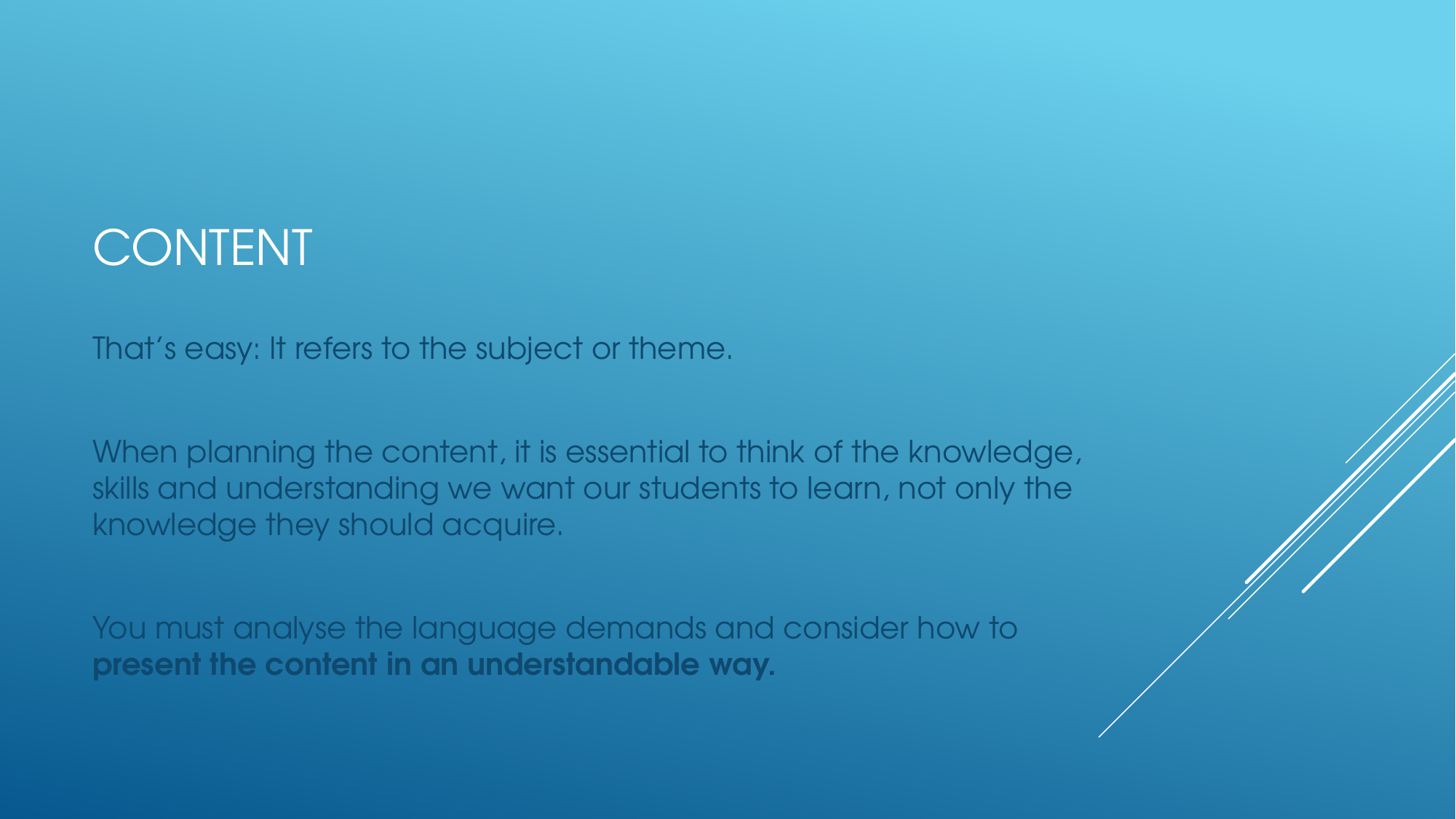

# content
That’s easy: It refers to the subject or theme.

When planning the content, it is essential to think of the knowledge, skills and understanding we want our students to learn, not only the knowledge they should acquire.

You must analyse the language demands and consider how to present the content in an understandable way.